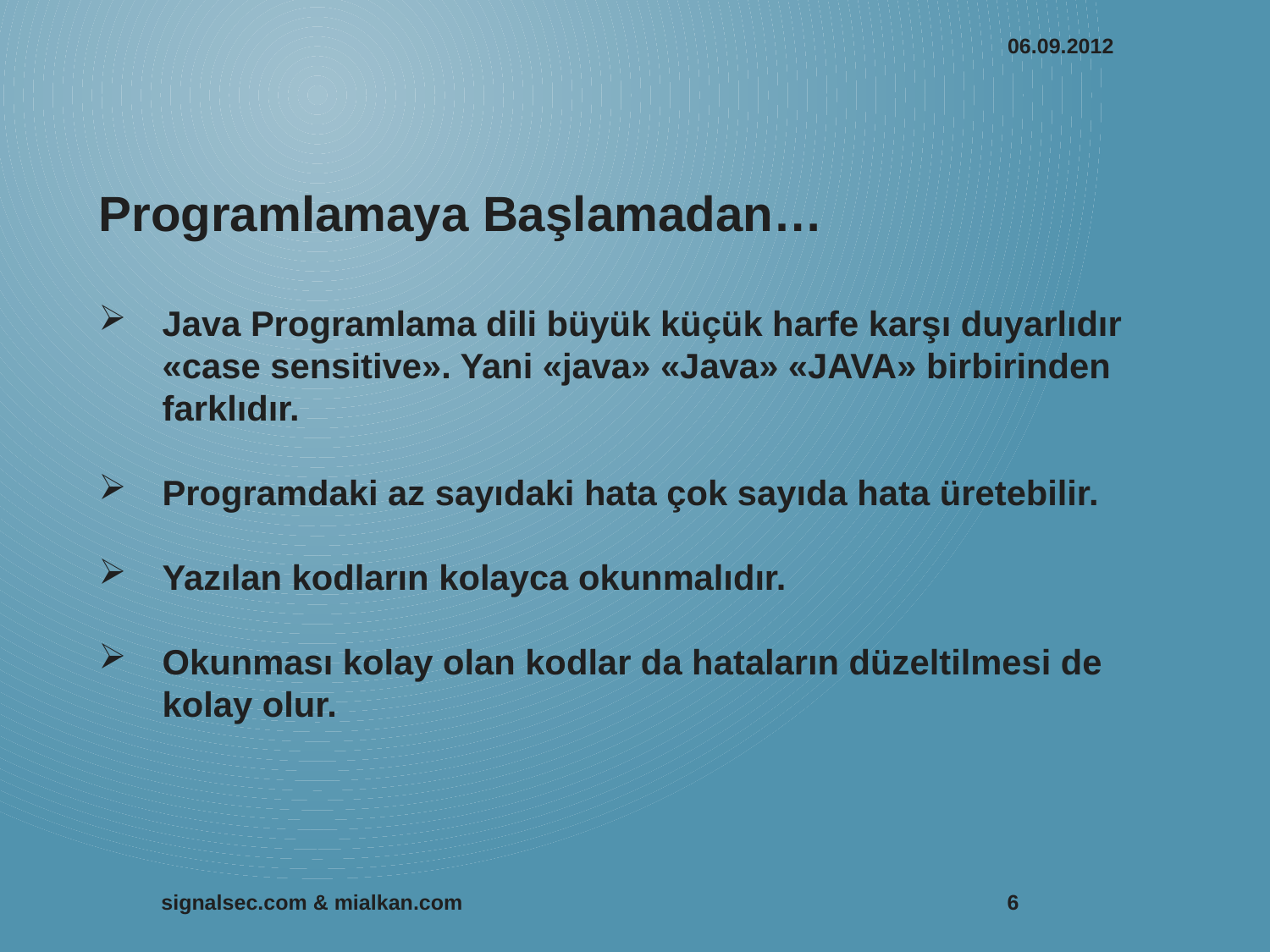

06.09.2012
Programlamaya Başlamadan…

Java Programlama dili büyük küçük harfe karşı duyarlıdır «case sensitive». Yani «java» «Java» «JAVA» birbirinden farklıdır.

Programdaki az sayıdaki hata çok sayıda hata üretebilir.

Yazılan kodların kolayca okunmalıdır.

Okunması kolay olan kodlar da hataların düzeltilmesi de kolay olur.

signalsec.com & mialkan.com
6